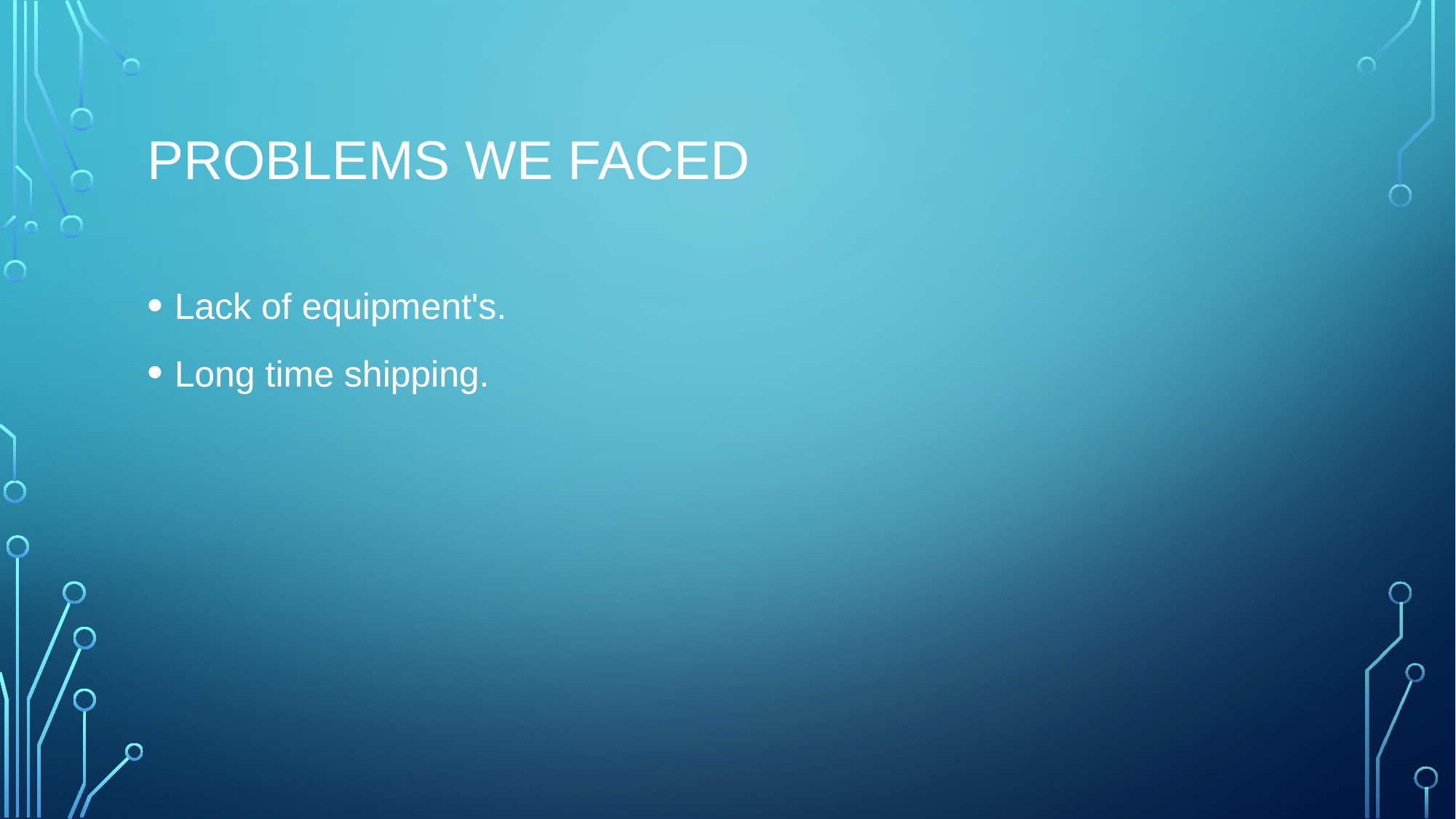

# Problems we faced
Lack of equipment's.
Long time shipping.